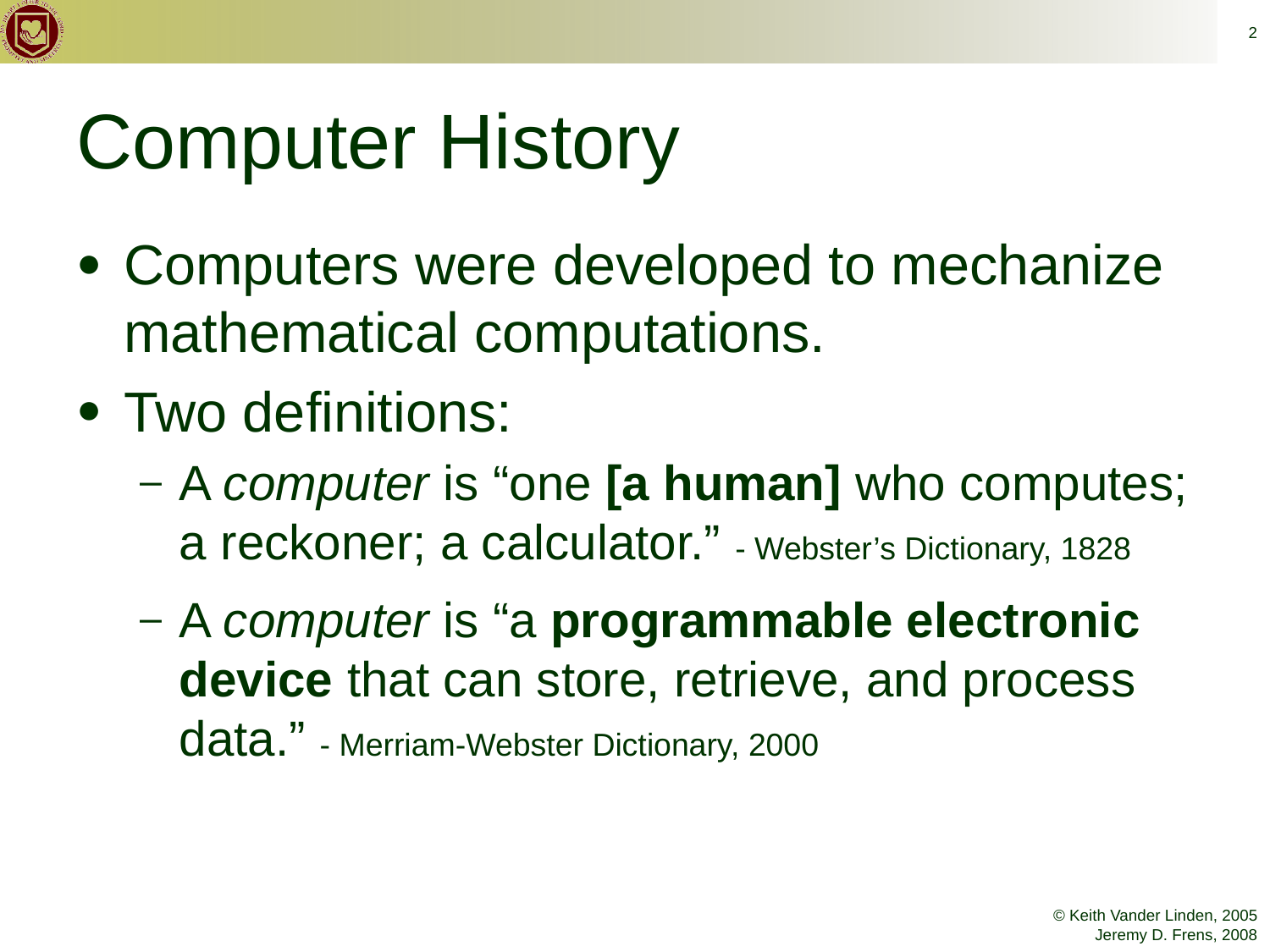

2
# Computer History
Computers were developed to mechanize mathematical computations.
Two definitions:
A computer is “one [a human] who computes; a reckoner; a calculator.” - Webster’s Dictionary, 1828
A computer is “a programmable electronic device that can store, retrieve, and process data.” - Merriam-Webster Dictionary, 2000